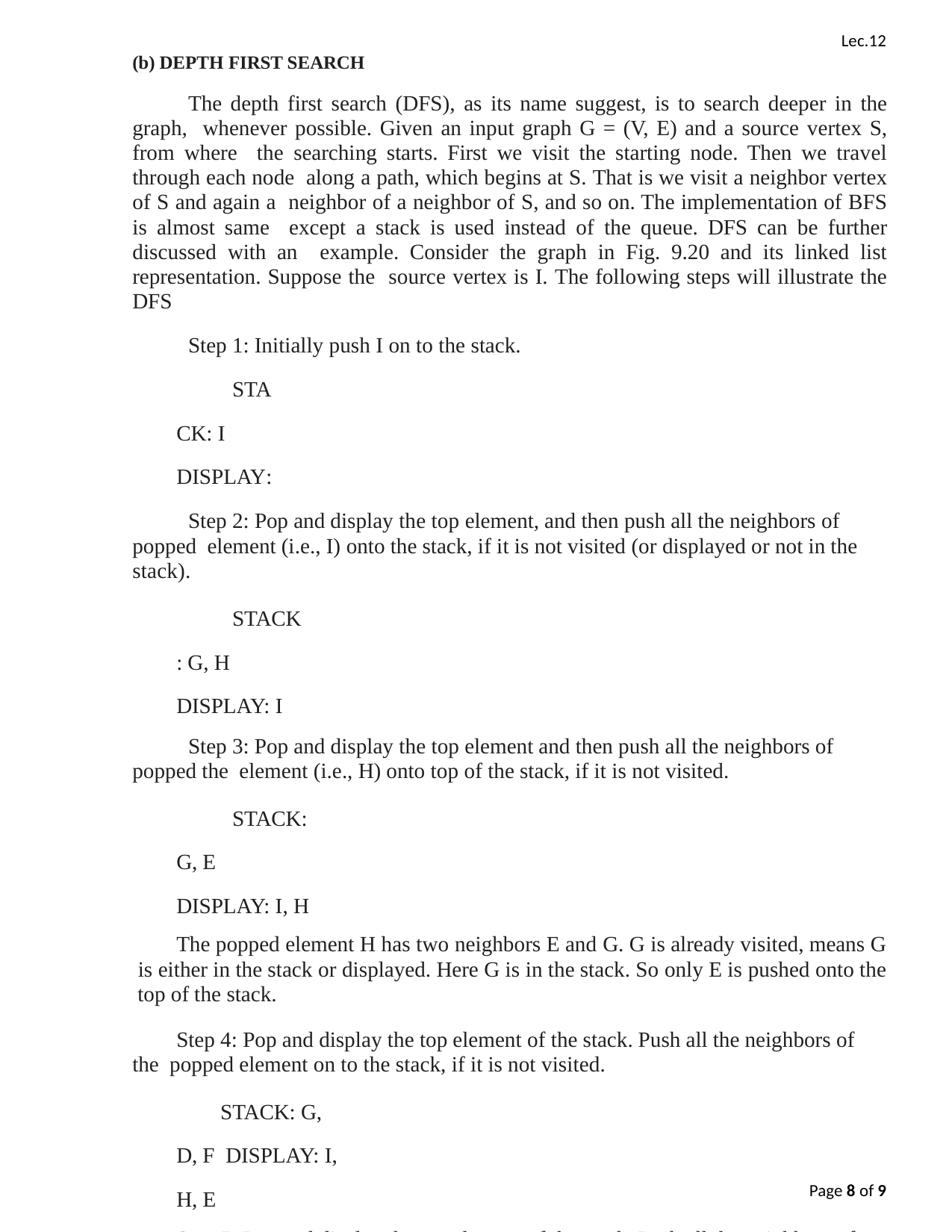

Lec.12
(b) DEPTH FIRST SEARCH
The depth first search (DFS), as its name suggest, is to search deeper in the graph,  whenever possible. Given an input graph G = (V, E) and a source vertex S, from where  the searching starts. First we visit the starting node. Then we travel through each node  along a path, which begins at S. That is we visit a neighbor vertex of S and again a  neighbor of a neighbor of S, and so on. The implementation of BFS is almost same  except a stack is used instead of the queue. DFS can be further discussed with an  example. Consider the graph in Fig. 9.20 and its linked list representation. Suppose the  source vertex is I. The following steps will illustrate the DFS
Step 1: Initially push I on to the stack.
STACK: I  DISPLAY:
Step 2: Pop and display the top element, and then push all the neighbors of popped  element (i.e., I) onto the stack, if it is not visited (or displayed or not in the stack).
STACK: G, H  DISPLAY: I
Step 3: Pop and display the top element and then push all the neighbors of popped the  element (i.e., H) onto top of the stack, if it is not visited.
STACK: G, E  DISPLAY: I, H
The popped element H has two neighbors E and G. G is already visited, means G  is either in the stack or displayed. Here G is in the stack. So only E is pushed onto the  top of the stack.
Step 4: Pop and display the top element of the stack. Push all the neighbors of the  popped element on to the stack, if it is not visited.
STACK: G, D, F  DISPLAY: I, H, E
Step 5: Pop and display the top element of the stack. Push all the neighbors of the  popped element onto the stack, if it is not visited.
STACK: G, D  DISPLAY: I, H, E, F
Page 8 of 9